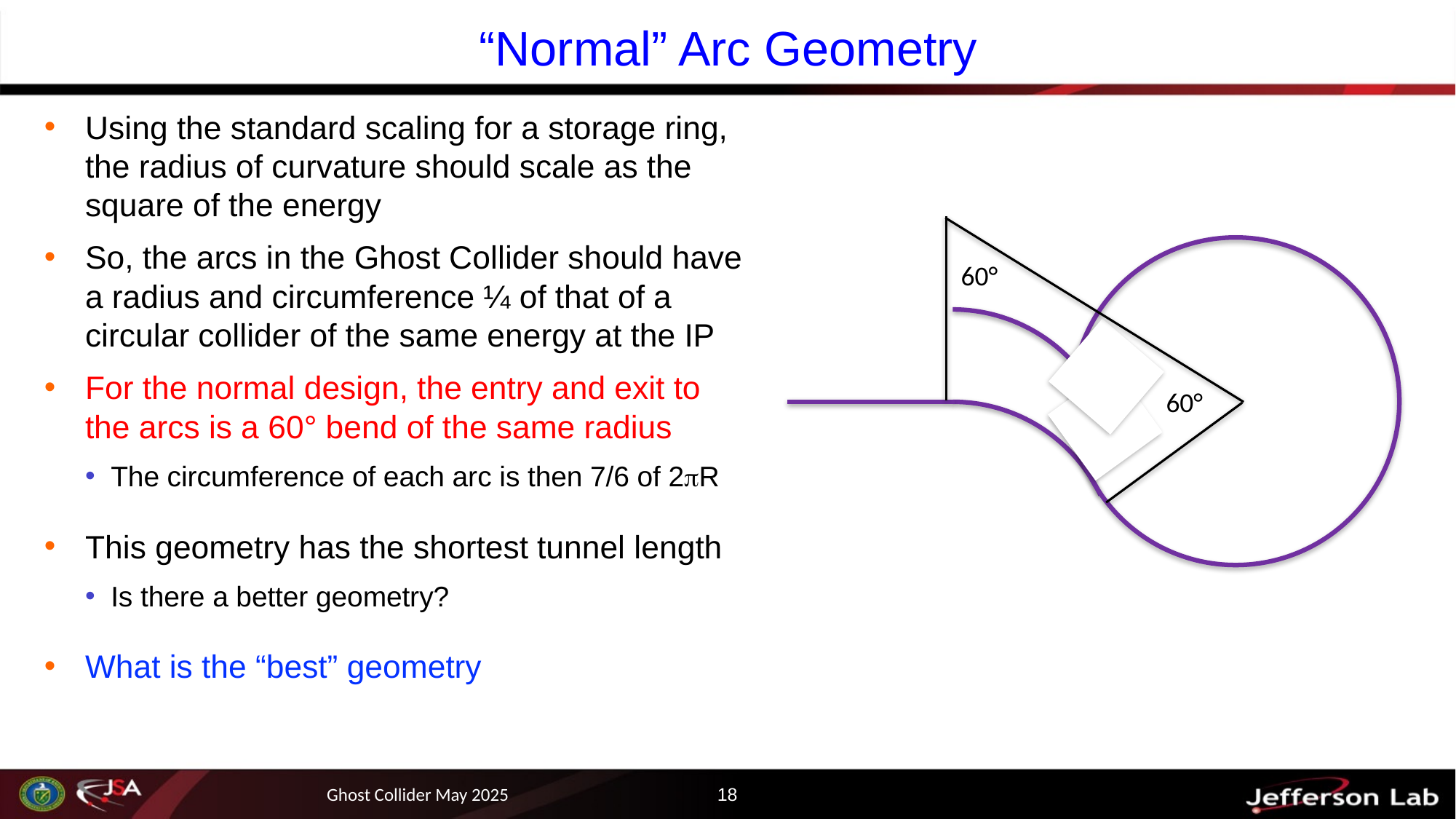

# “Normal” Arc Geometry
Using the standard scaling for a storage ring, the radius of curvature should scale as the square of the energy
So, the arcs in the Ghost Collider should have a radius and circumference ¼ of that of a circular collider of the same energy at the IP
For the normal design, the entry and exit to the arcs is a 60° bend of the same radius
The circumference of each arc is then 7/6 of 2πR

This geometry has the shortest tunnel length
Is there a better geometry?

What is the “best” geometry

60°
60°

Ghost Collider May 2025
18